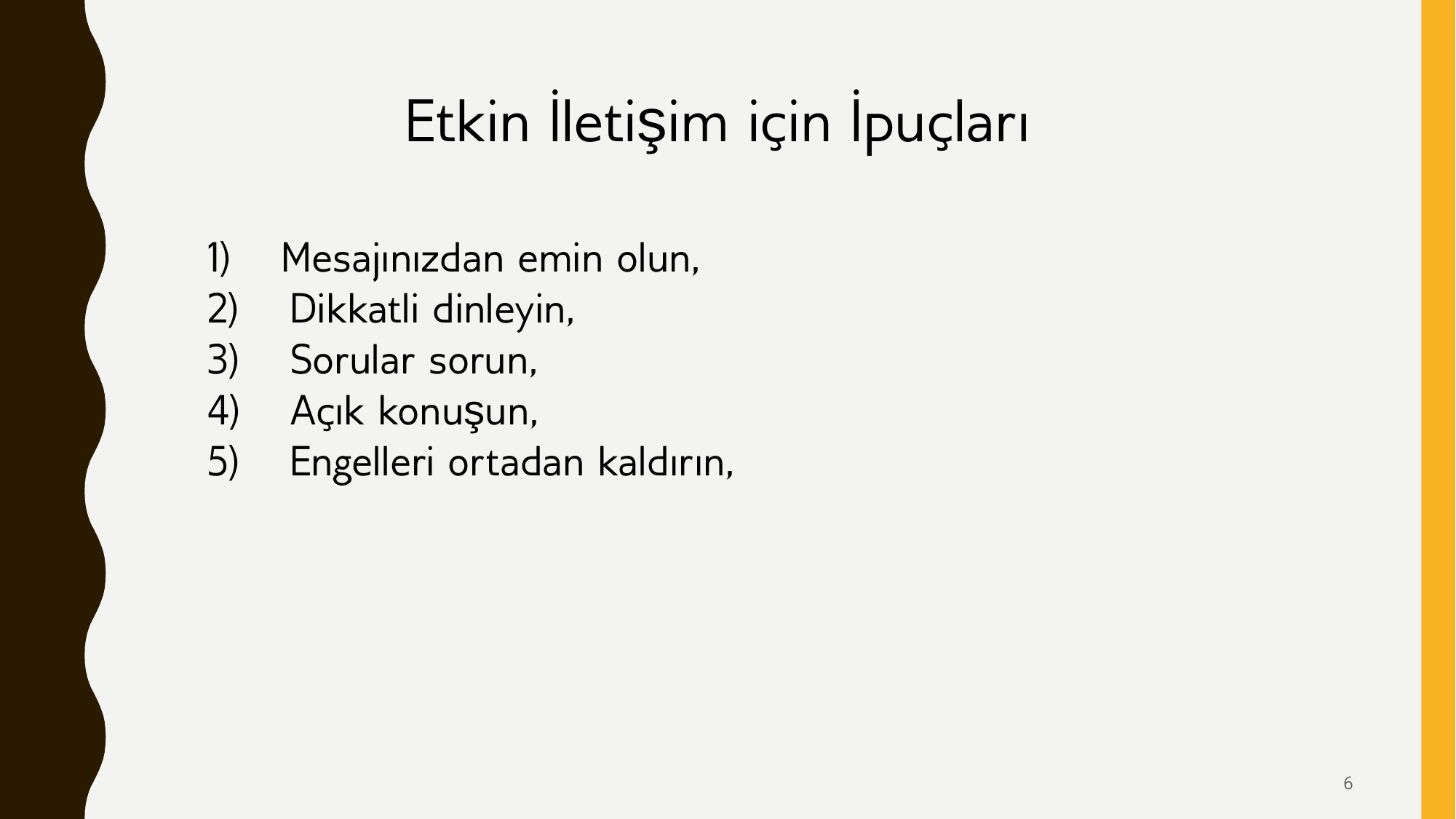

Etkin İletişim için İpuçları
1)    Mesajınızdan emin olun,
2)    Dikkatli dinleyin,
3)    Sorular sorun,
4)    Açık konuşun,
5)    Engelleri ortadan kaldırın,

6